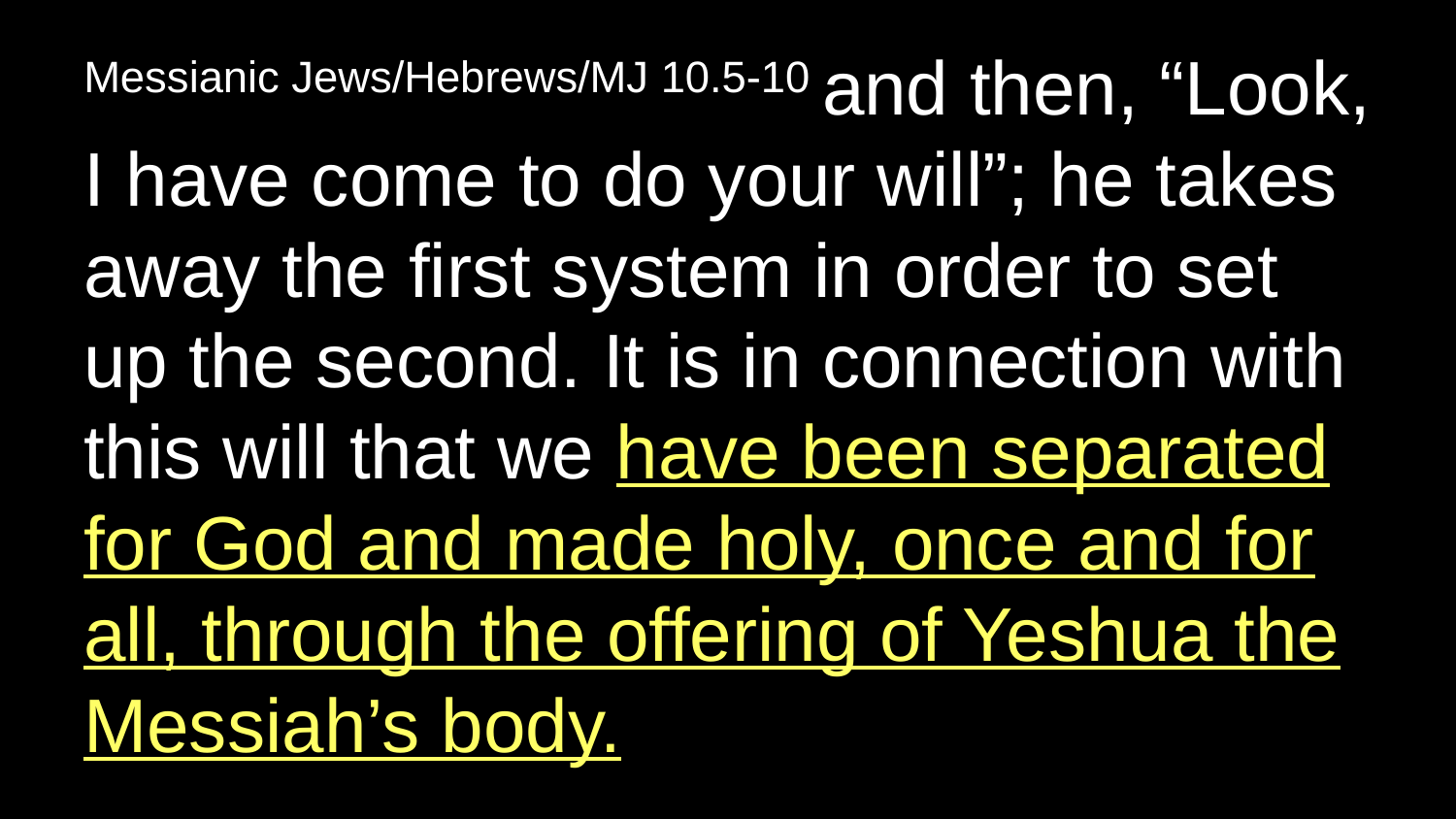

Messianic Jews/Hebrews/MJ 10.5-10 and then, “Look, I have come to do your will”; he takes away the first system in order to set up the second. It is in connection with this will that we have been separated for God and made holy, once and for all, through the offering of Yeshua the Messiah’s body.